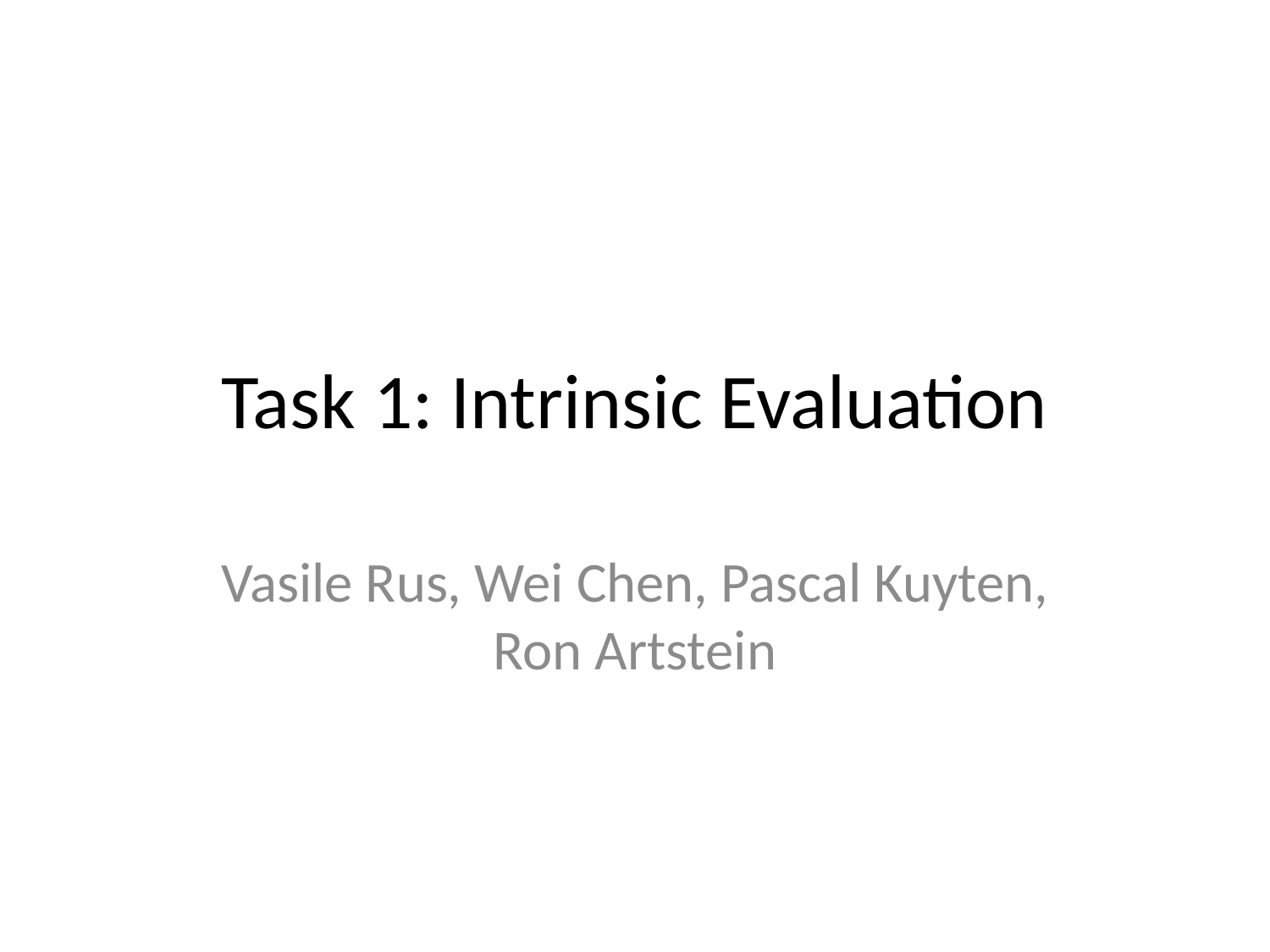

# Task 1: Intrinsic Evaluation
Vasile Rus, Wei Chen, Pascal Kuyten, Ron Artstein